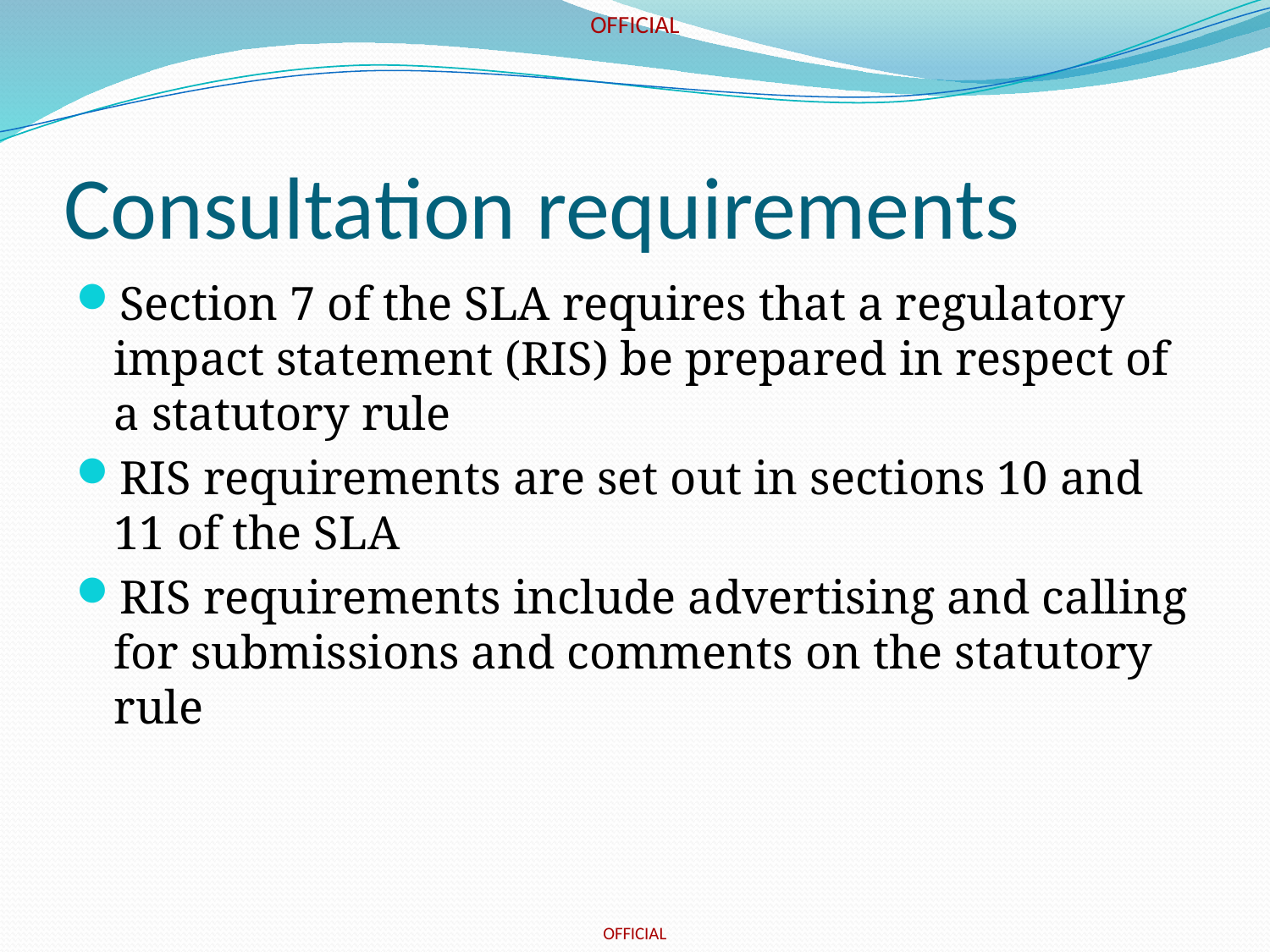

# Consultation requirements
Section 7 of the SLA requires that a regulatory impact statement (RIS) be prepared in respect of a statutory rule
RIS requirements are set out in sections 10 and 11 of the SLA
RIS requirements include advertising and calling for submissions and comments on the statutory rule